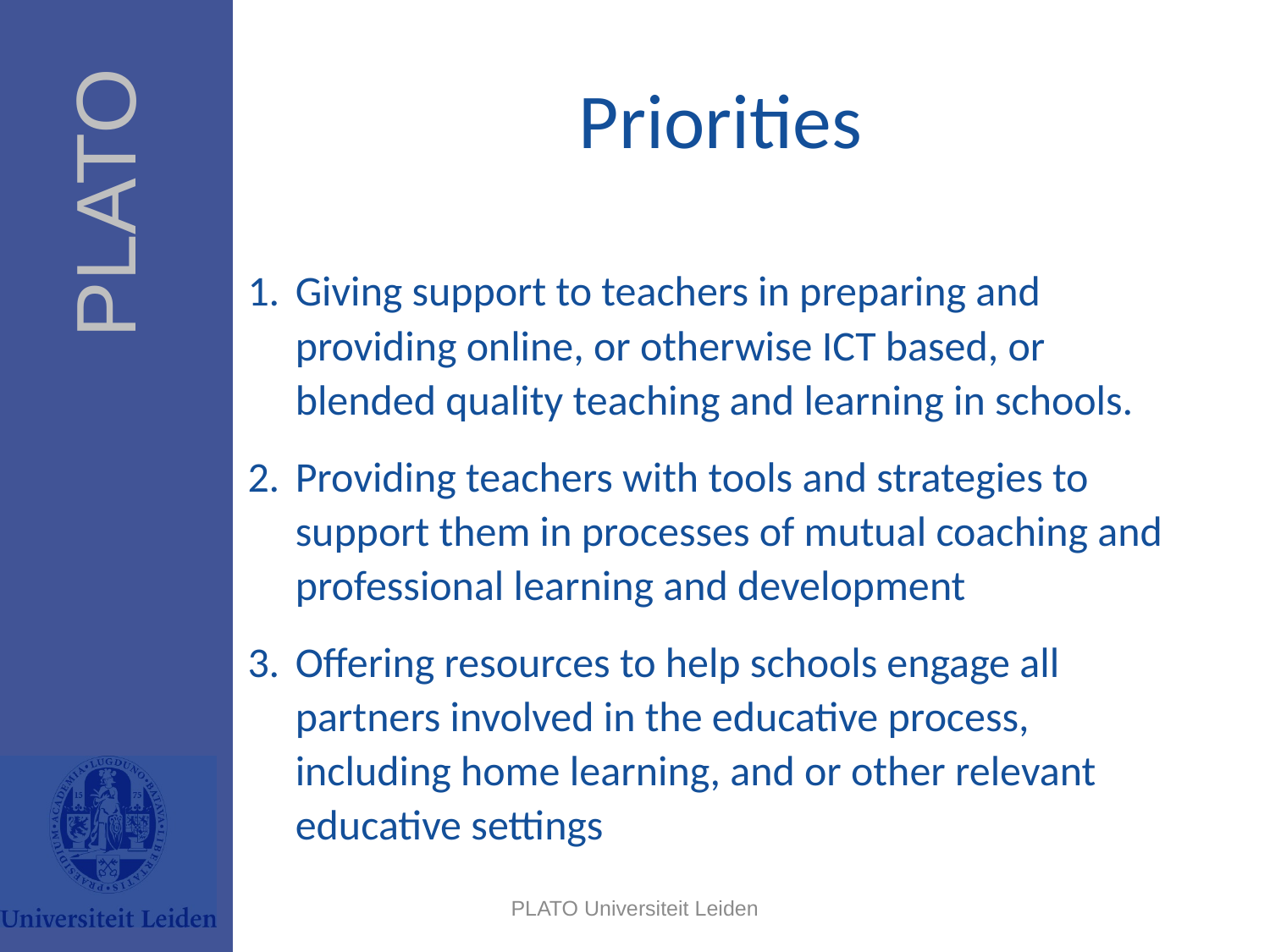

# Priorities
Giving support to teachers in preparing and providing online, or otherwise ICT based, or blended quality teaching and learning in schools.
Providing teachers with tools and strategies to support them in processes of mutual coaching and professional learning and development
Offering resources to help schools engage all partners involved in the educative process, including home learning, and or other relevant educative settings

PLATO Universiteit Leiden